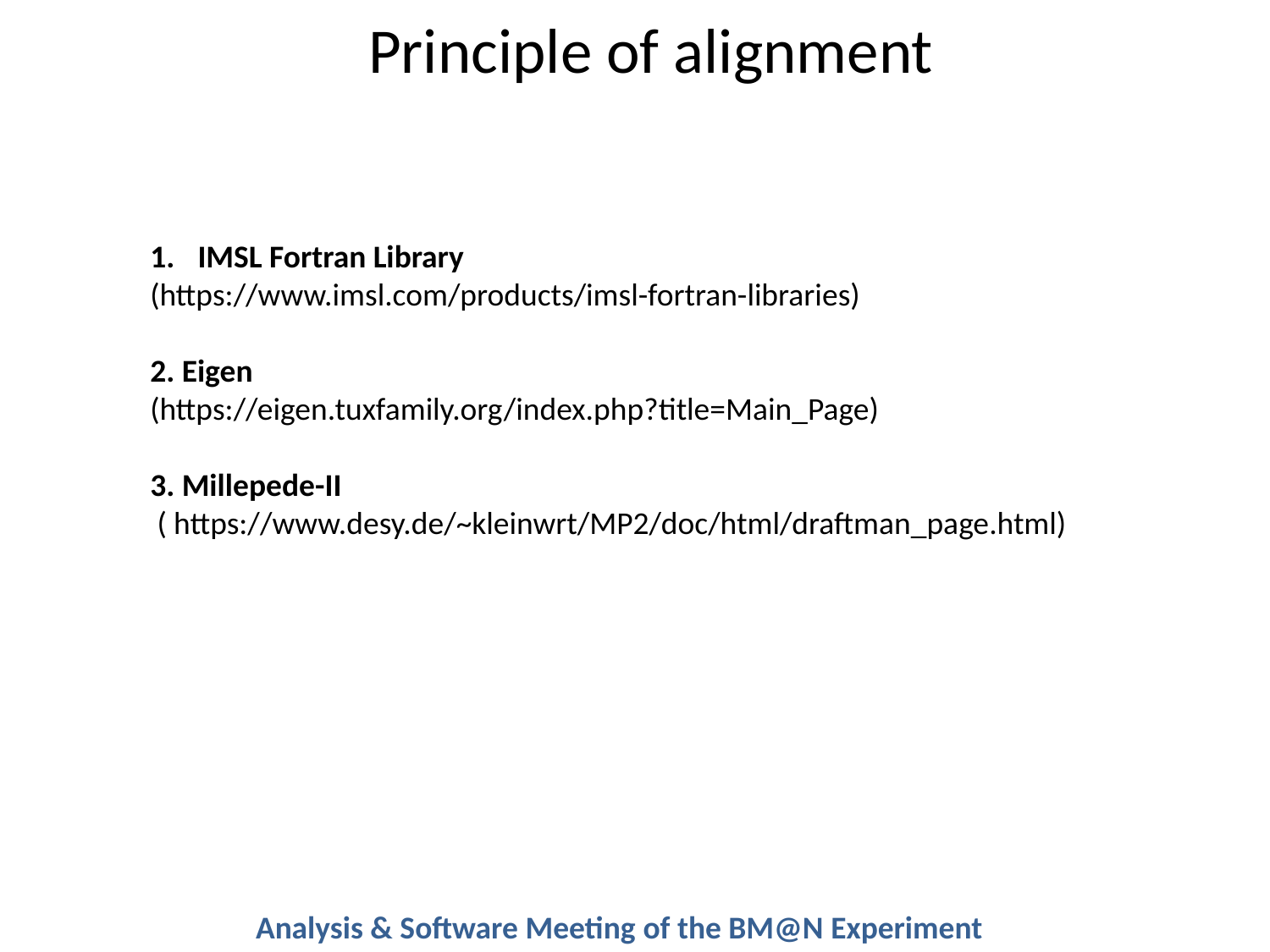

# Principle of alignment
IMSL Fortran Library
(https://www.imsl.com/products/imsl-fortran-libraries)

2. Eigen
(https://eigen.tuxfamily.org/index.php?title=Main_Page)

3. Millepede-II
 ( https://www.desy.de/~kleinwrt/MP2/doc/html/draftman_page.html)
Analysis & Software Meeting of the BM@N Experiment